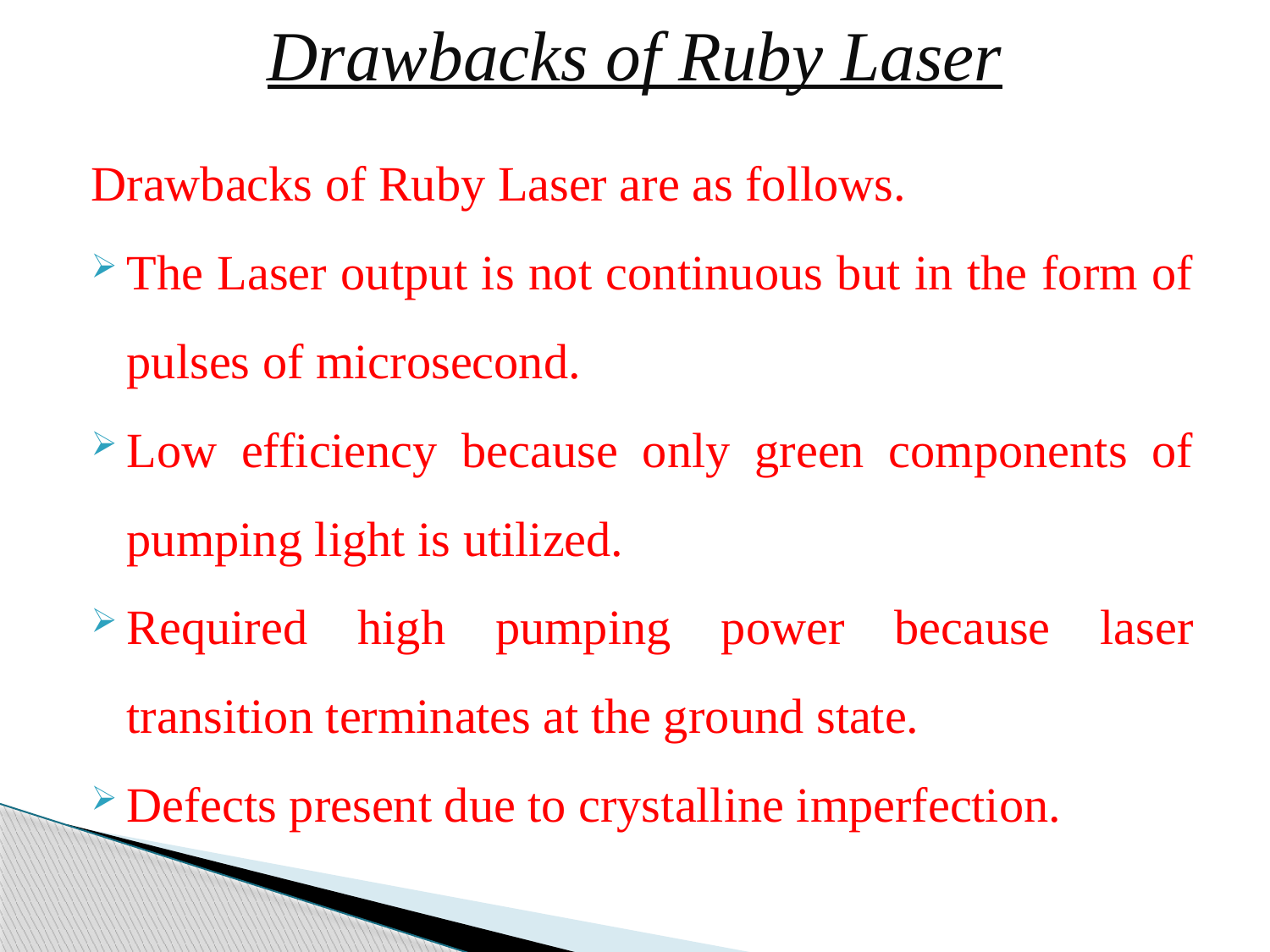

# Drawbacks of Ruby Laser
Drawbacks of Ruby Laser are as follows.
The Laser output is not continuous but in the form of pulses of microsecond.
Low efficiency because only green components of pumping light is utilized.
Required high pumping power because laser transition terminates at the ground state.
Defects present due to crystalline imperfection.